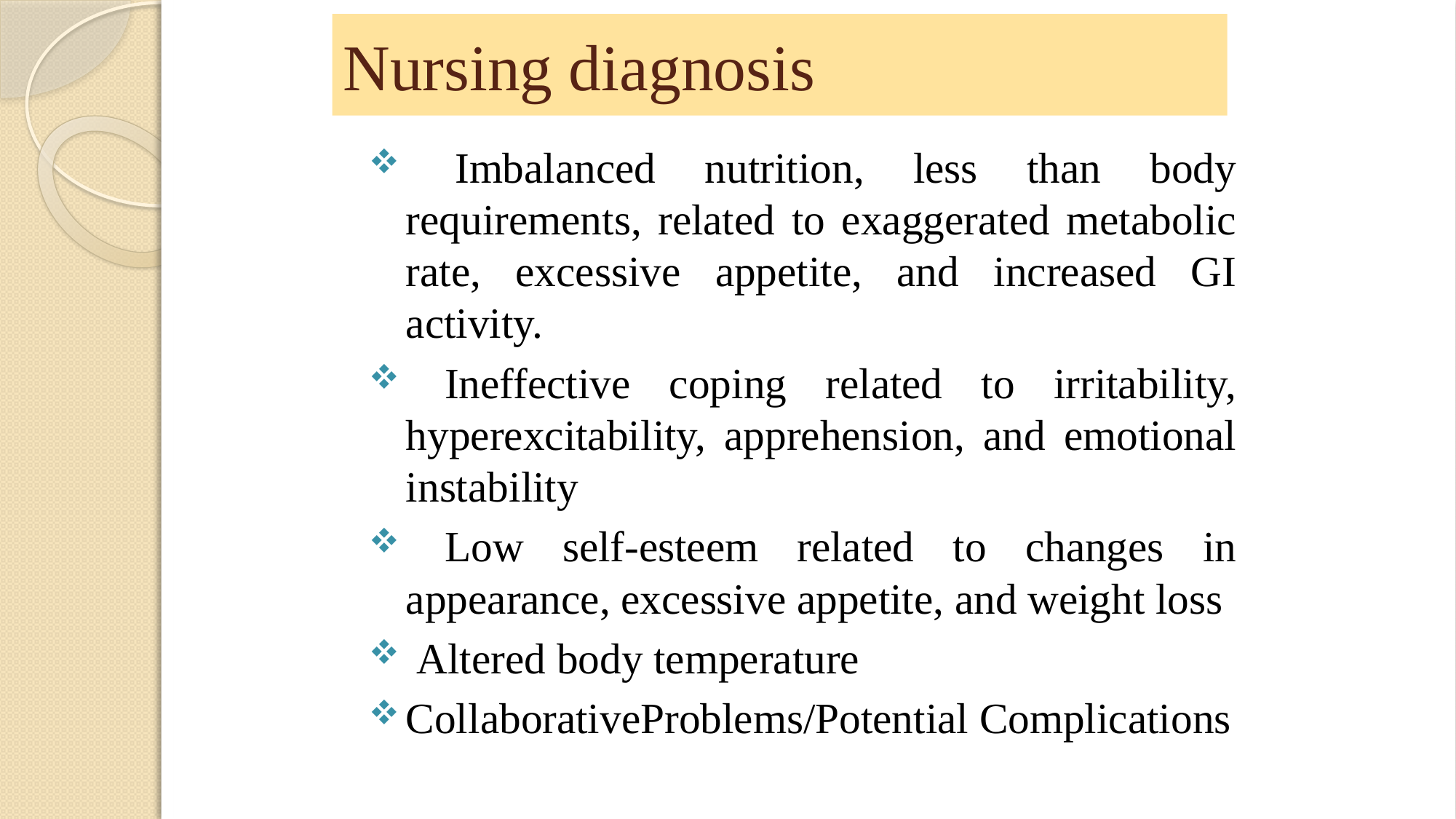

# Nursing diagnosis
 Imbalanced nutrition, less than body requirements, related to exaggerated metabolic rate, excessive appetite, and increased GI activity.
 Ineffective coping related to irritability, hyperexcitability, apprehension, and emotional instability
 Low self-esteem related to changes in appearance, excessive appetite, and weight loss
 Altered body temperature
CollaborativeProblems/Potential Complications